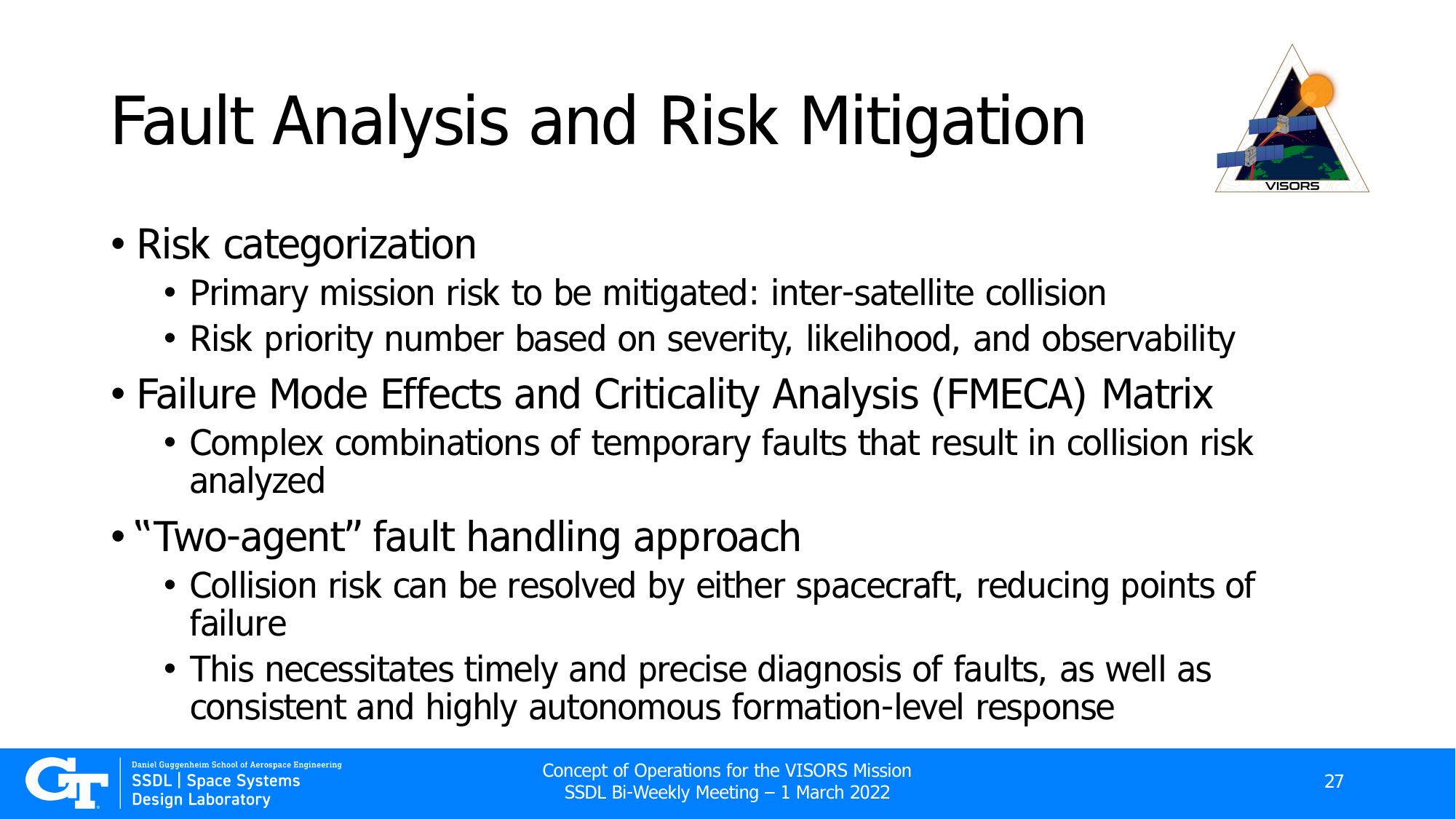

# Fault Analysis and Risk Mitigation
Risk categorization
Primary mission risk to be mitigated: inter-satellite collision
Risk priority number based on severity, likelihood, and observability
Failure Mode Effects and Criticality Analysis (FMECA) Matrix
Complex combinations of temporary faults that result in collision risk analyzed
“Two-agent” fault handling approach
Collision risk can be resolved by either spacecraft, reducing points of failure
This necessitates timely and precise diagnosis of faults, as well as consistent and highly autonomous formation-level response

Concept of Operations for the VISORS Mission
SSDL Bi-Weekly Meeting – 1 March 2022
27